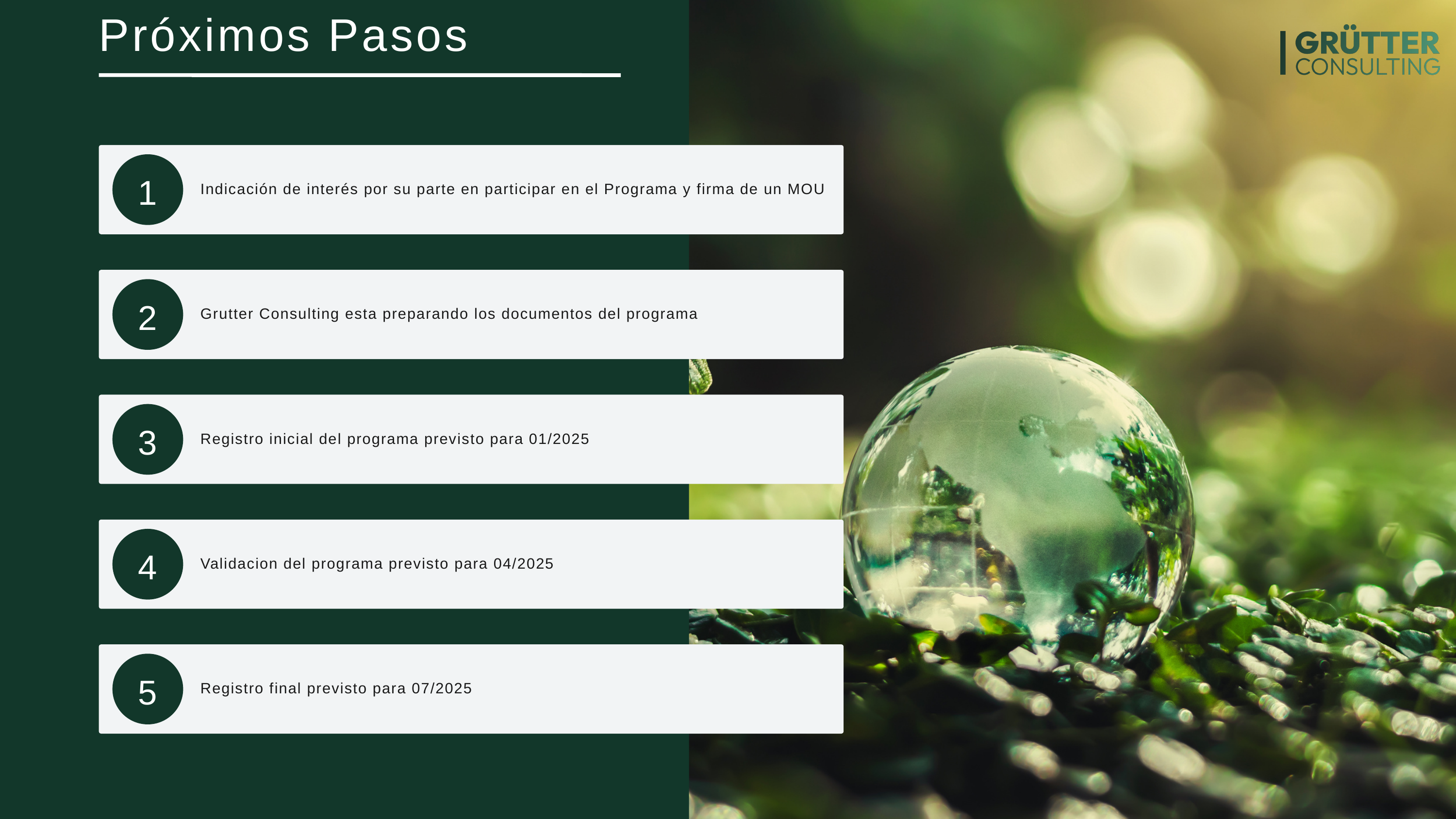

Próximos Pasos

1
Indicación de interés por su parte en participar en el Programa y firma de un MOU

2
Grutter Consulting esta preparando los documentos del programa

3
Registro inicial del programa previsto para 01/2025

4
Validacion del programa previsto para 04/2025

5
Registro final previsto para 07/2025